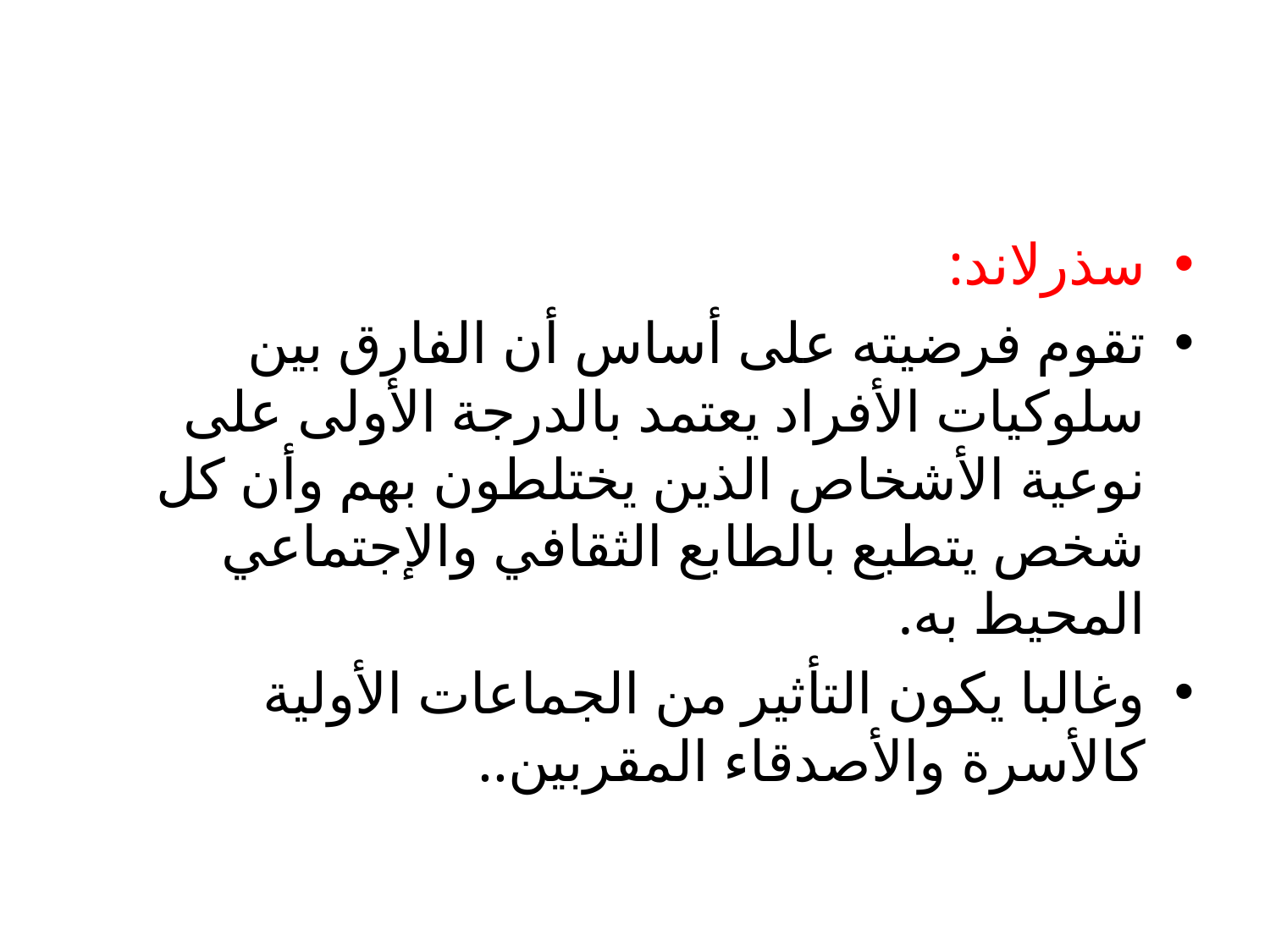

#
سذرلاند:
تقوم فرضيته على أساس أن الفارق بين سلوكيات الأفراد يعتمد بالدرجة الأولى على نوعية الأشخاص الذين يختلطون بهم وأن كل شخص يتطبع بالطابع الثقافي والإجتماعي المحيط به.
وغالبا يكون التأثير من الجماعات الأولية كالأسرة والأصدقاء المقربين..